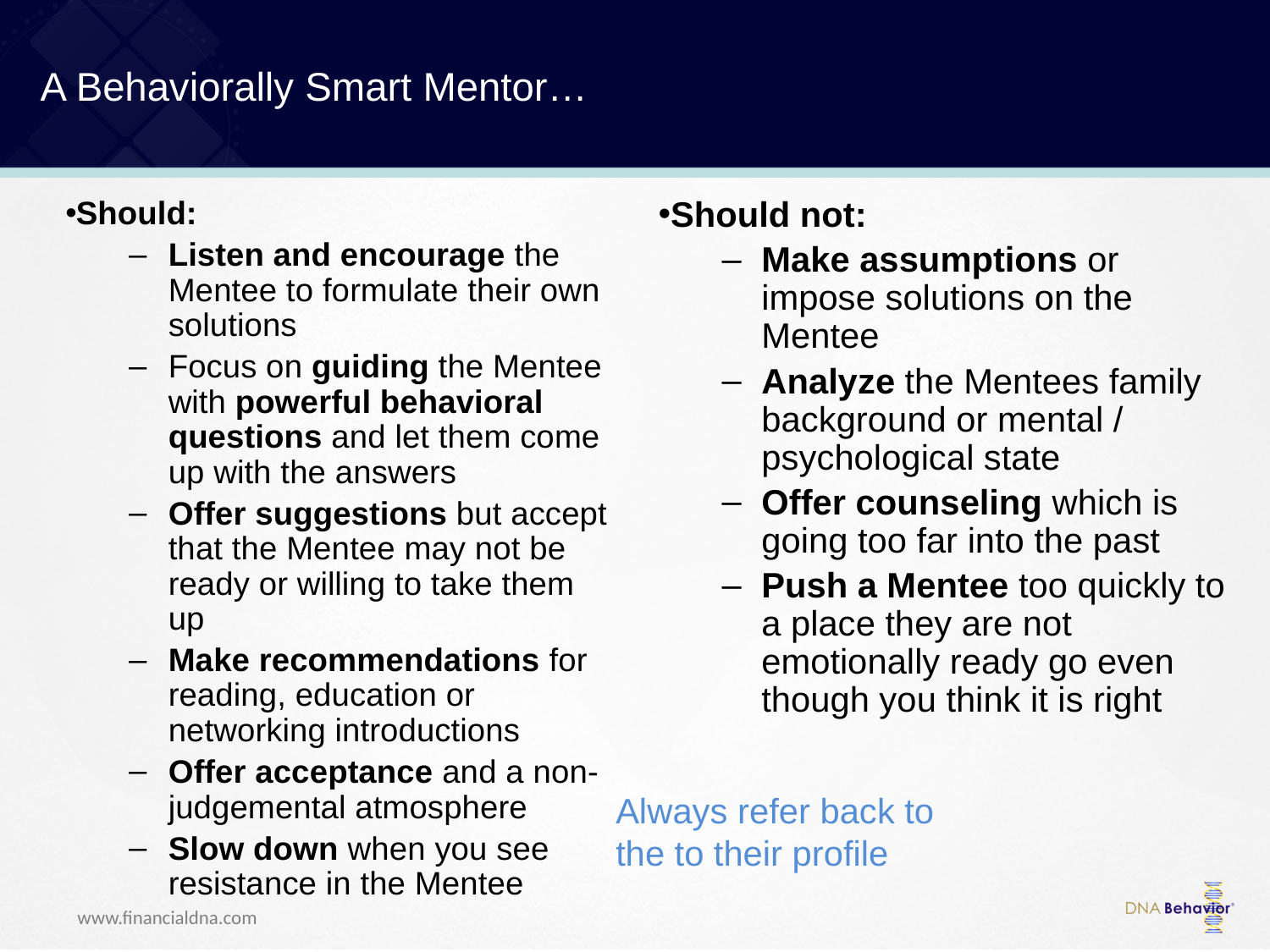

# A Behaviorally Smart Mentor…
Should:
Listen and encourage the Mentee to formulate their own solutions
Focus on guiding the Mentee with powerful behavioral questions and let them come up with the answers
Offer suggestions but accept that the Mentee may not be ready or willing to take them up
Make recommendations for reading, education or networking introductions
Offer acceptance and a non-judgemental atmosphere
Slow down when you see resistance in the Mentee
Should not:
Make assumptions or impose solutions on the Mentee
Analyze the Mentees family background or mental / psychological state
Offer counseling which is going too far into the past
Push a Mentee too quickly to a place they are not emotionally ready go even though you think it is right
Always refer back to the to their profile